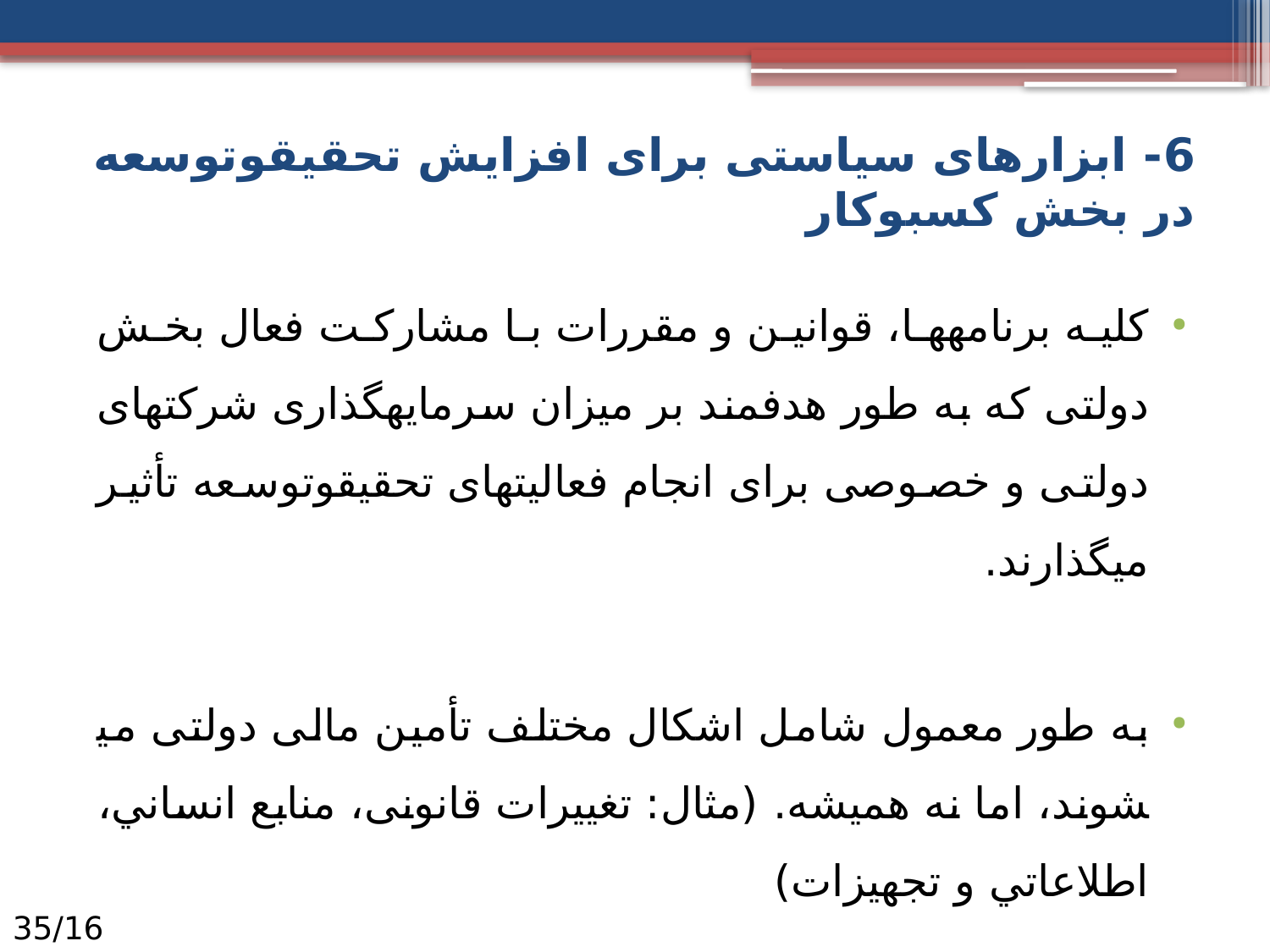

# 6- ابزارهای سیاستی برای افزایش تحقیق‏و‏توسعه در بخش كسب‏و‏كار
كلیه برنامه­ها، قوانین و مقررات با مشارکت فعال بخش دولتی که به طور هدفمند بر میزان سرمایه­گذاری شرکت­های دولتی و خصوصی برای انجام فعالیت­های تحقیق‏و‏توسعه تأثیر می­گذارند.

به طور معمول شامل اشکال مختلف تأمین مالی دولتی می­شوند، اما نه همیشه. (مثال: تغییرات قانونی، منابع انساني، اطلاعاتي و تجهيزات)
16/35